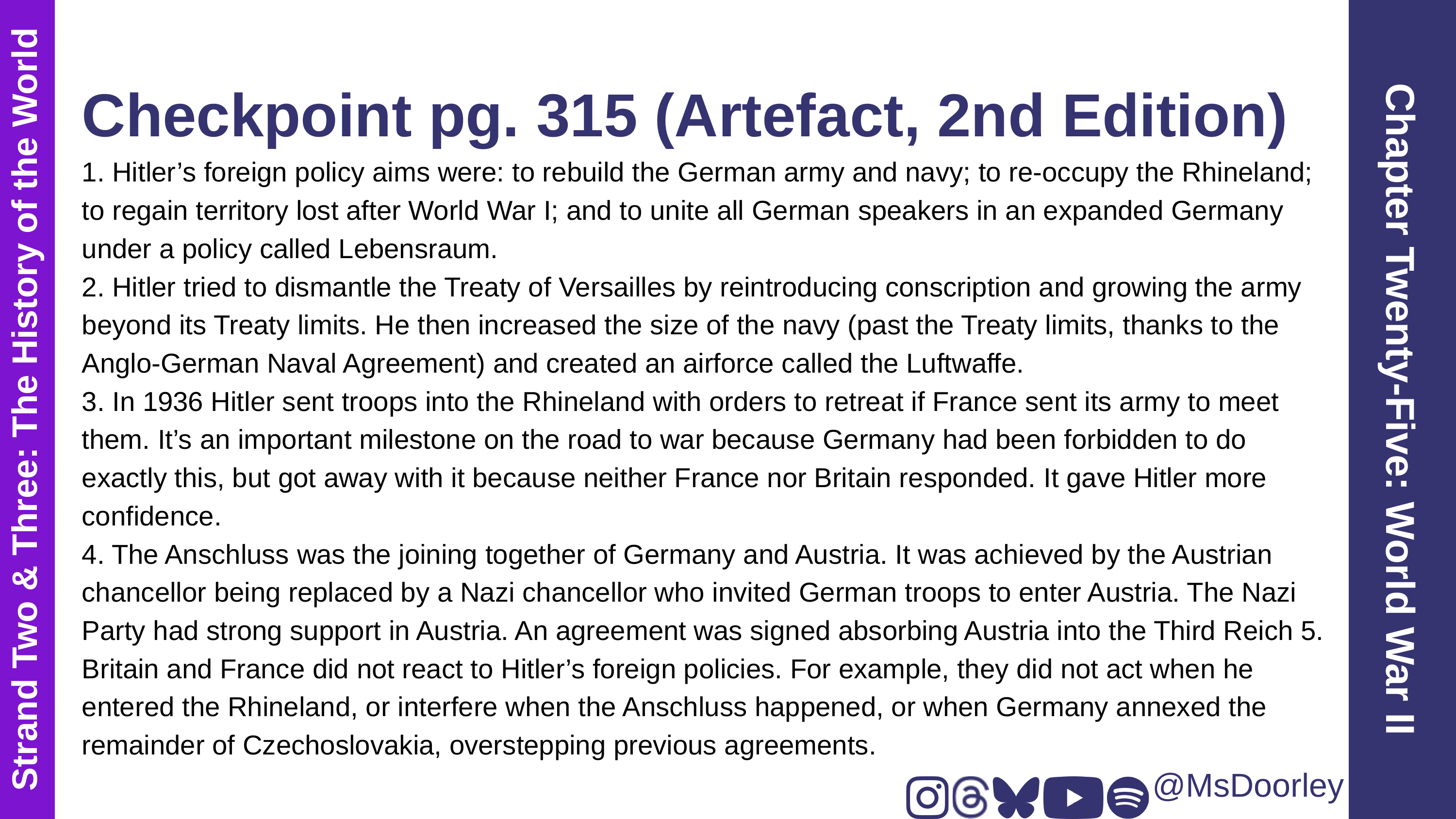

Checkpoint pg. 315 (Artefact, 2nd Edition)
1. Hitler’s foreign policy aims were: to rebuild the German army and navy; to re-occupy the Rhineland; to regain territory lost after World War I; and to unite all German speakers in an expanded Germany under a policy called Lebensraum.
2. Hitler tried to dismantle the Treaty of Versailles by reintroducing conscription and growing the army beyond its Treaty limits. He then increased the size of the navy (past the Treaty limits, thanks to the Anglo-German Naval Agreement) and created an airforce called the Luftwaffe.
3. In 1936 Hitler sent troops into the Rhineland with orders to retreat if France sent its army to meet them. It’s an important milestone on the road to war because Germany had been forbidden to do exactly this, but got away with it because neither France nor Britain responded. It gave Hitler more confidence.
4. The Anschluss was the joining together of Germany and Austria. It was achieved by the Austrian chancellor being replaced by a Nazi chancellor who invited German troops to enter Austria. The Nazi Party had strong support in Austria. An agreement was signed absorbing Austria into the Third Reich 5. Britain and France did not react to Hitler’s foreign policies. For example, they did not act when he entered the Rhineland, or interfere when the Anschluss happened, or when Germany annexed the remainder of Czechoslovakia, overstepping previous agreements.
Chapter Twenty-Five: World War II
Strand Two & Three: The History of the World

@MsDoorley